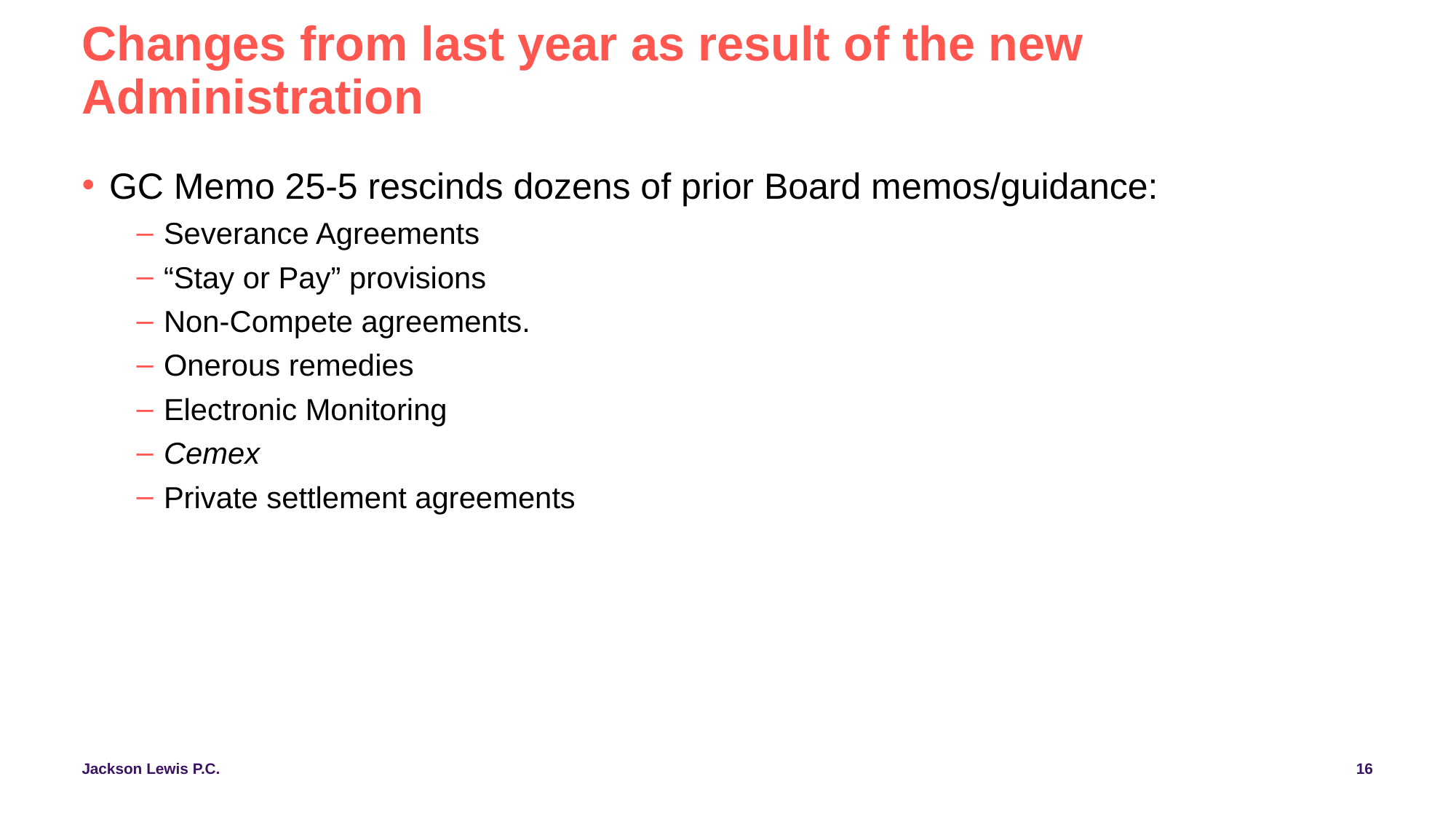

# Changes from last year as result of the new Administration
GC Memo 25-5 rescinds dozens of prior Board memos/guidance:
Severance Agreements
“Stay or Pay” provisions
Non-Compete agreements.
Onerous remedies
Electronic Monitoring
Cemex
Private settlement agreements
16
Jackson Lewis P.C.